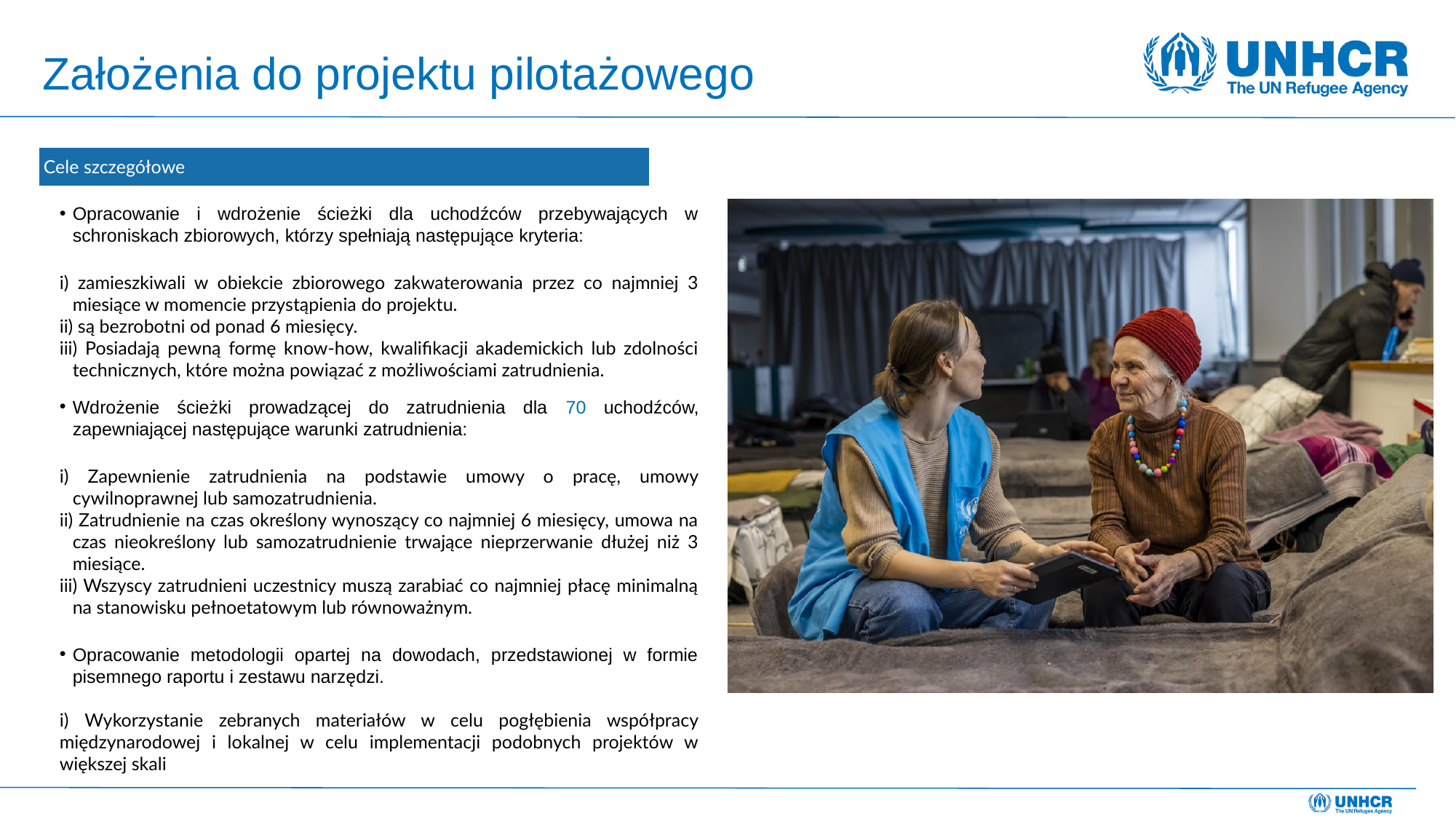

Założenia do projektu pilotażowego

Cele szczegółowe

Opracowanie i wdrożenie ścieżki dla uchodźców przebywających w schroniskach zbiorowych, którzy spełniają następujące kryteria:

i) zamieszkiwali w obiekcie zbiorowego zakwaterowania przez co najmniej 3 miesiące w momencie przystąpienia do projektu.
ii) są bezrobotni od ponad 6 miesięcy.
iii) Posiadają pewną formę know-how, kwalifikacji akademickich lub zdolności technicznych, które można powiązać z możliwościami zatrudnienia.
Wdrożenie ścieżki prowadzącej do zatrudnienia dla 70 uchodźców, zapewniającej następujące warunki zatrudnienia:

i) Zapewnienie zatrudnienia na podstawie umowy o pracę, umowy cywilnoprawnej lub samozatrudnienia.
ii) Zatrudnienie na czas określony wynoszący co najmniej 6 miesięcy, umowa na czas nieokreślony lub samozatrudnienie trwające nieprzerwanie dłużej niż 3 miesiące.
iii) Wszyscy zatrudnieni uczestnicy muszą zarabiać co najmniej płacę minimalną na stanowisku pełnoetatowym lub równoważnym.

Opracowanie metodologii opartej na dowodach, przedstawionej w formie pisemnego raportu i zestawu narzędzi.

i) Wykorzystanie zebranych materiałów w celu pogłębienia współpracy międzynarodowej i lokalnej w celu implementacji podobnych projektów w większej skali

WSTĘPNA ANALIZA PRZEPROWADZONA PRZEZ:

Informacje te są poufne i zostały przygotowane przez ACME Corp.; nie mogą być wykorzystywane przez osoby trzecie bez uprzedniej pisemnej zgody ACME.
WSS
220519_UNHCR - Mapowanie społeczne ...